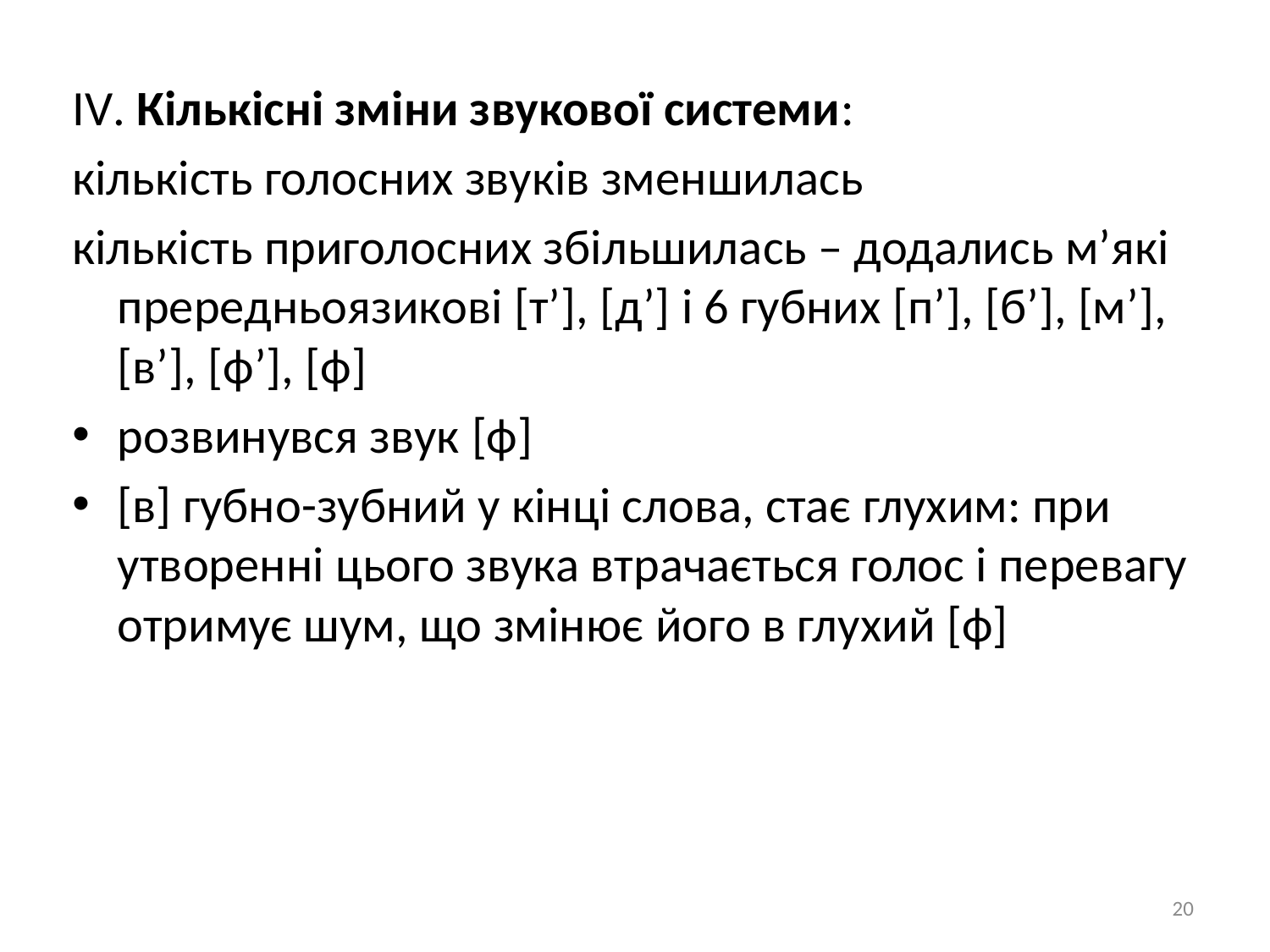

IV. Кількісні зміни звукової системи:
кількість голосних звуків зменшилась
кількість приголосних збільшилась – додались м’які прередньоязикові [т’], [д’] і 6 губних [п’], [б’], [м’], [в’], [ф’], [ф]
розвинувся звук [ф]
[в] губно-зубний у кінці слова, стає глухим: при утворенні цього звука втрачається голос і перевагу отримує шум, що змінює його в глухий [ф]
20